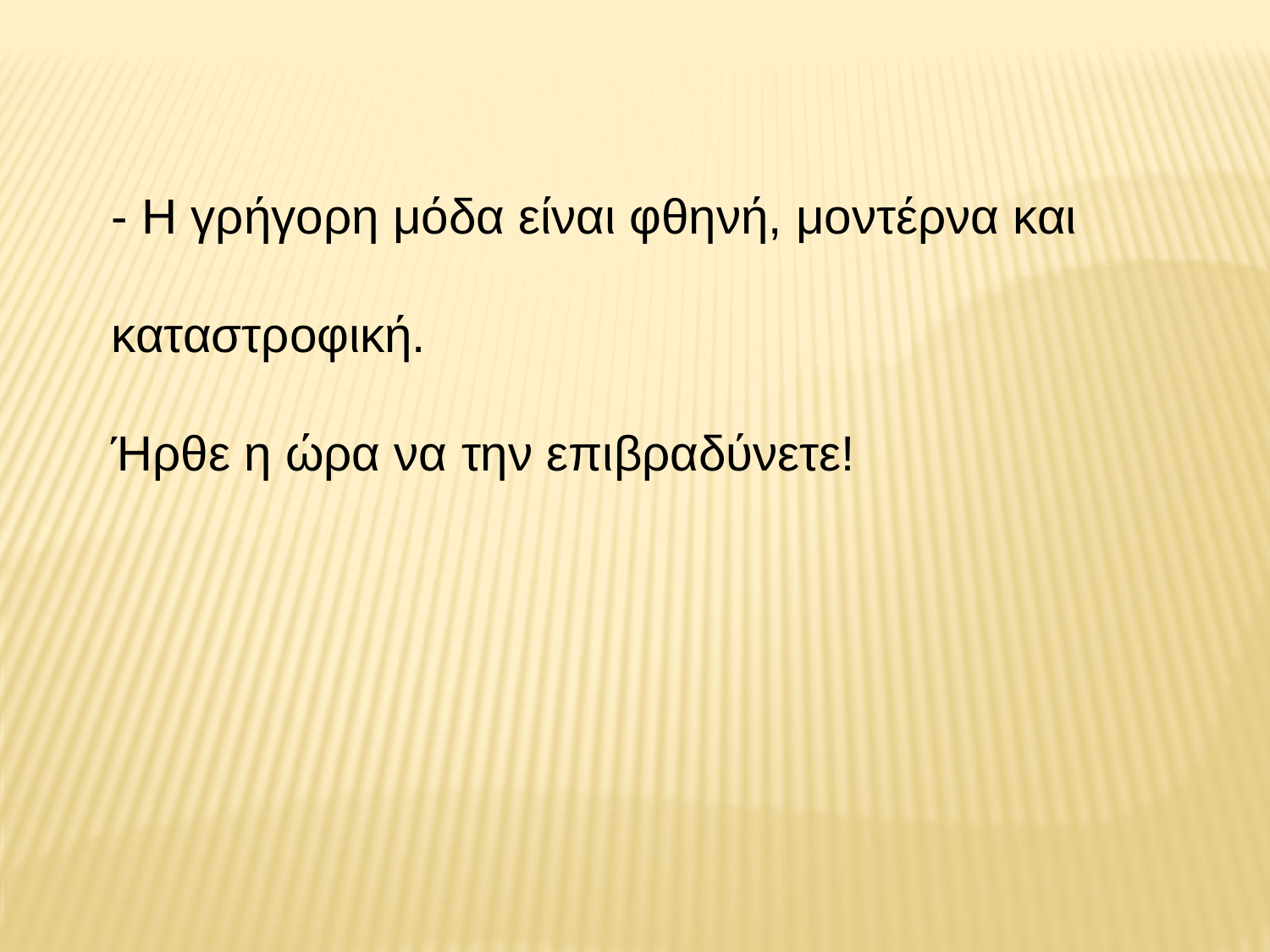

- Η γρήγορη μόδα είναι φθηνή, μοντέρνα και

καταστροφική.

Ήρθε η ώρα να την επιβραδύνετε!